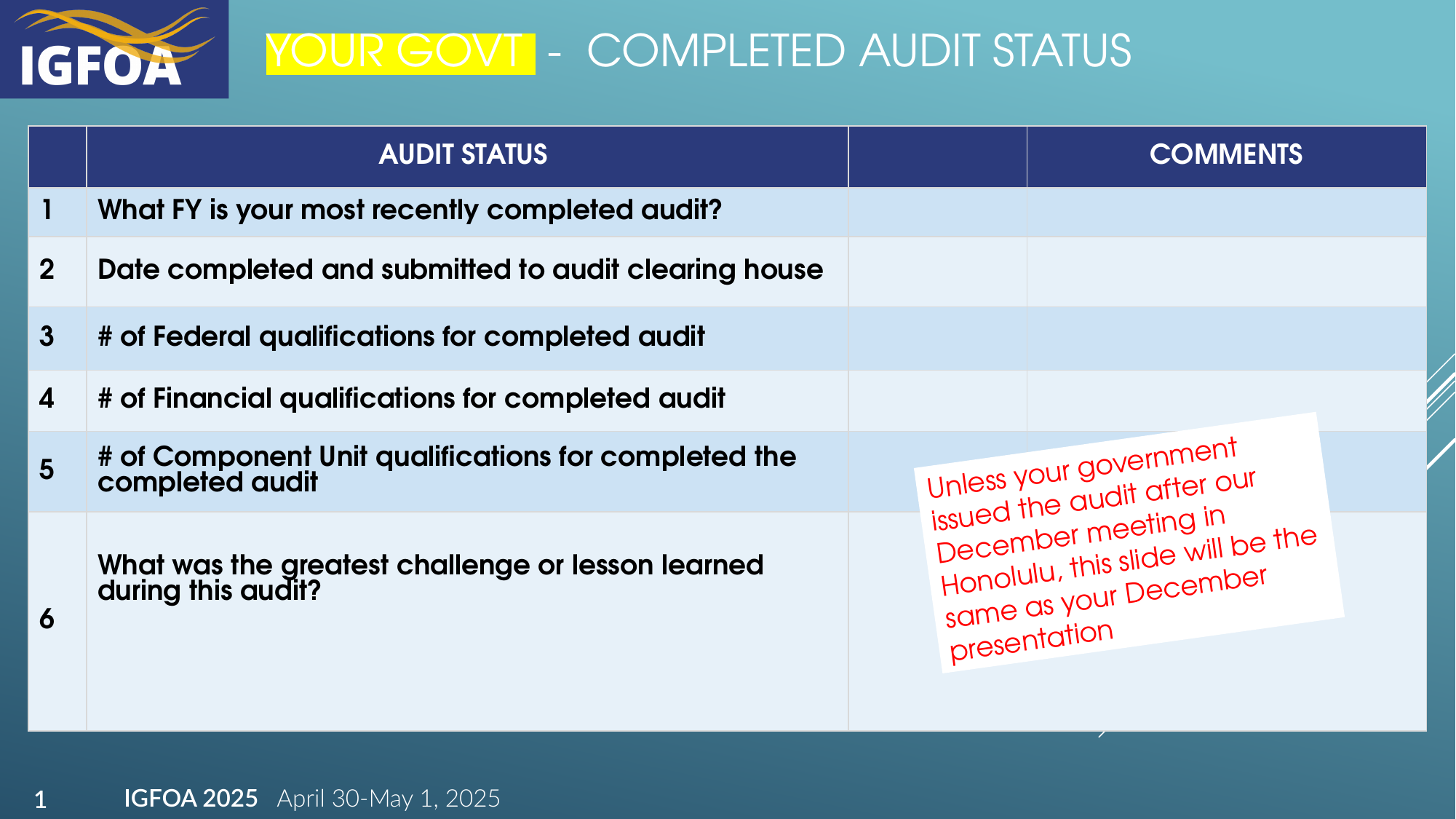

# Your GOVT  -  COMPLETED AUDIT STATUS
|  | AUDIT STATUS |  | COMMENTS |
| --- | --- | --- | --- |
| 1 | What FY is your most recently completed audit? |  |  |
| 2 | Date completed and submitted to audit clearing house |  |  |
| 3 | # of Federal qualifications for completed audit |  |  |
| 4 | # of Financial qualifications for completed audit |  |  |
| 5 | # of Component Unit qualifications for completed the completed audit |  |  |
| 6 | What was the greatest challenge or lesson learned during this audit? |  |  |
Unless your government issued the audit after our December meeting in Honolulu, this slide will be the same as your December presentation
1